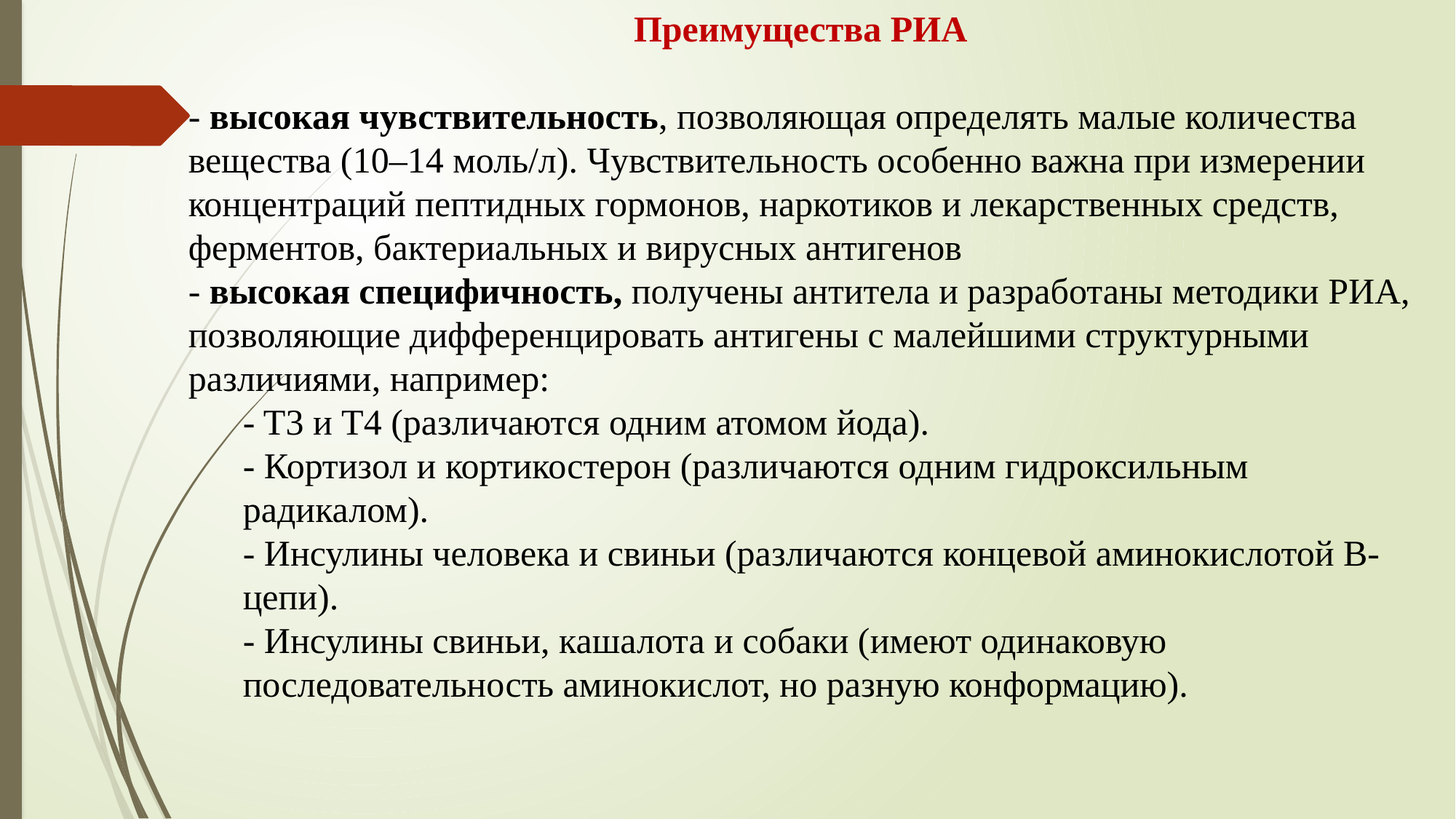

Преимущества РИА

- высокая чувствительность, позволяющая определять малые количества вещества (10–14 моль/л). Чувствительность особенно важна при измерении концентраций пептидных гормонов, наркотиков и лекарственных средств, ферментов, бактериальных и вирусных антигенов
- высокая специфичность, получены антитела и разработаны методики РИА, позволяющие дифференцировать антигены с малейшими структурными различиями, например:
- T3 и T4 (различаются одним атомом йода).
- Кортизол и кортикостерон (различаются одним гидроксильным радикалом).
- Инсулины человека и свиньи (различаются концевой аминокислотой B-цепи).
- Инсулины свиньи, кашалота и собаки (имеют одинаковую последовательность аминокислот, но разную конформацию).